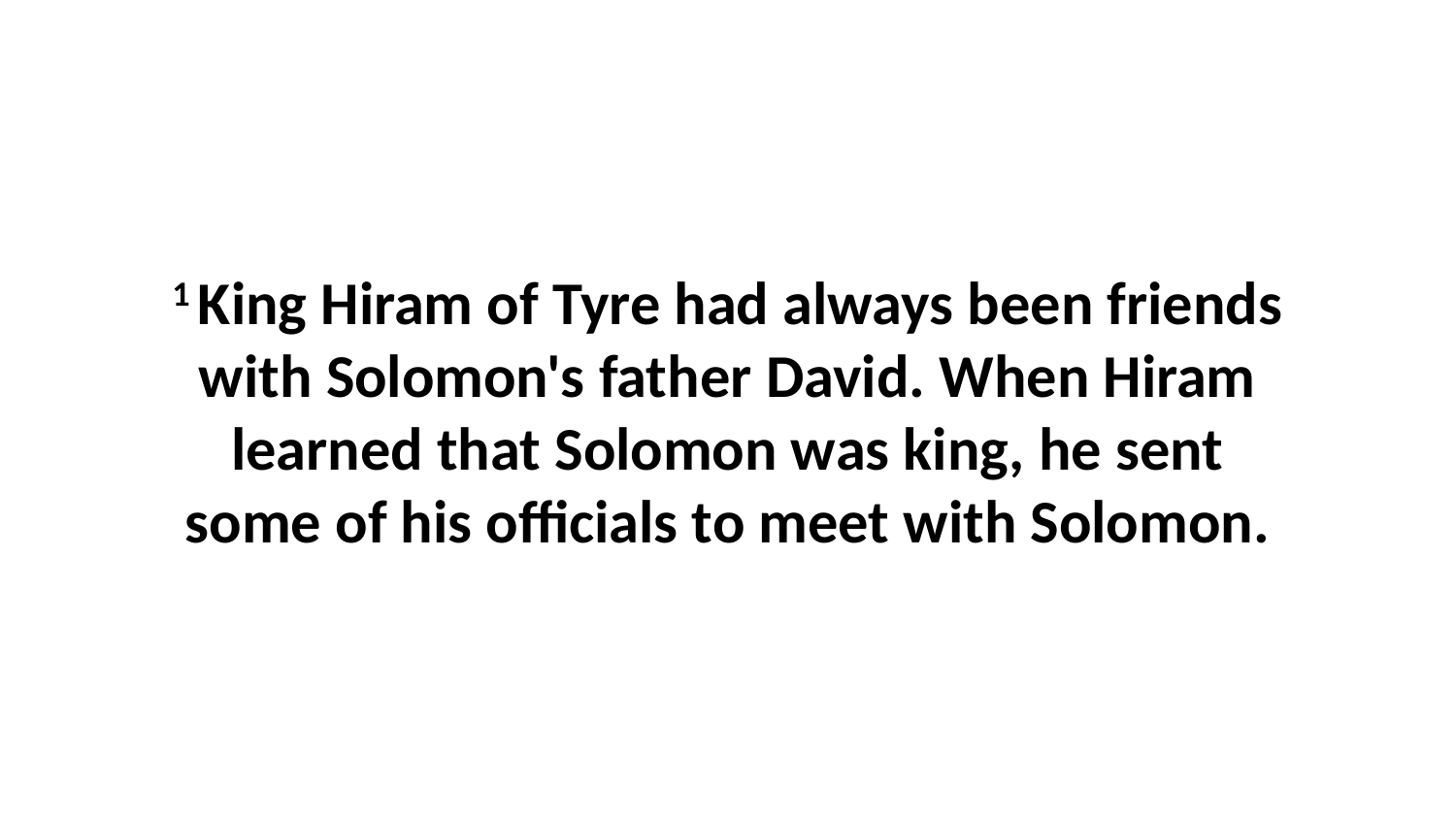

1 King Hiram of Tyre had always been friends with Solomon's father David. When Hiram learned that Solomon was king, he sent some of his officials to meet with Solomon.